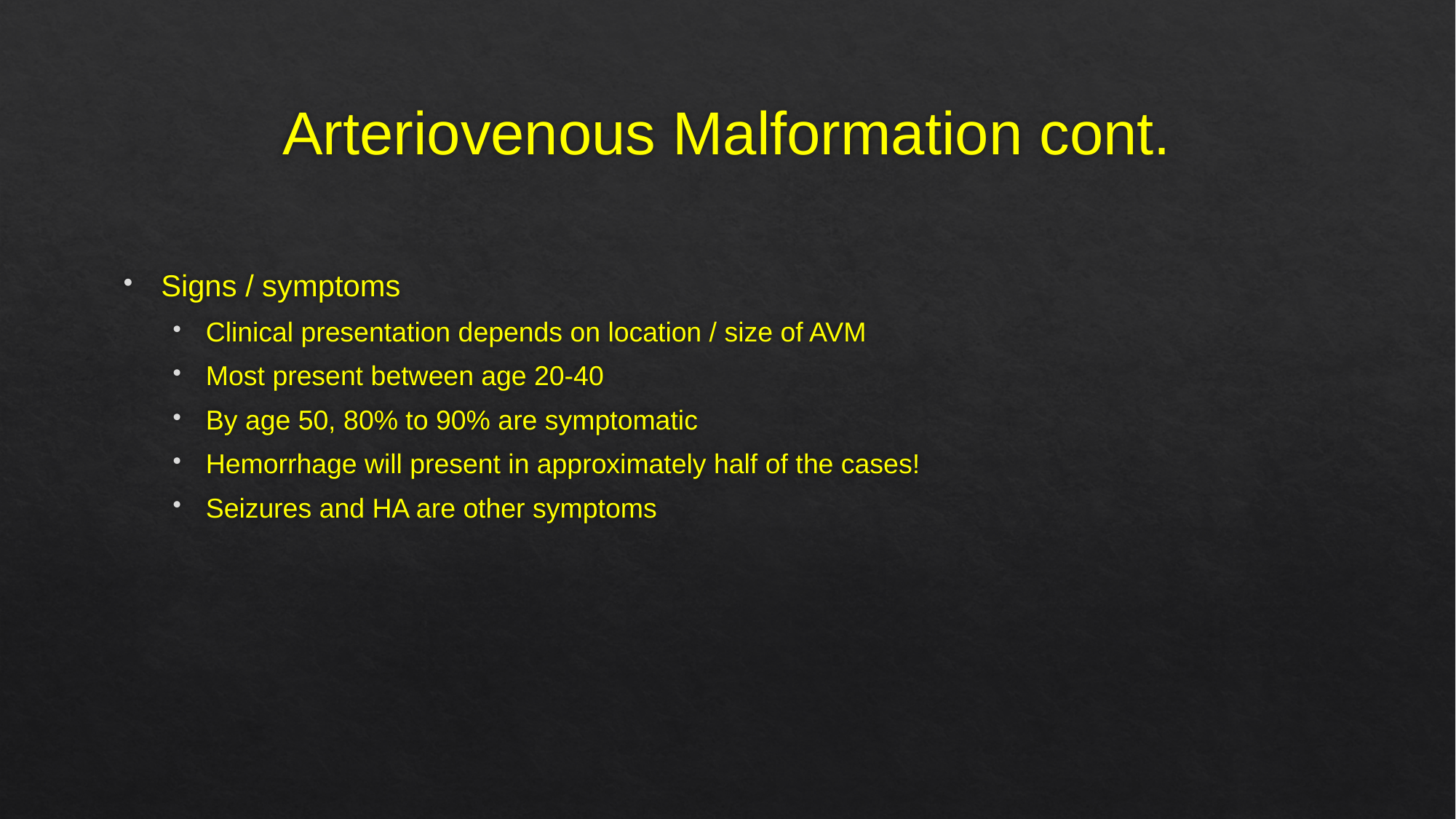

# Arteriovenous Malformation cont.
Signs / symptoms
Clinical presentation depends on location / size of AVM
Most present between age 20-40
By age 50, 80% to 90% are symptomatic
Hemorrhage will present in approximately half of the cases!
Seizures and HA are other symptoms